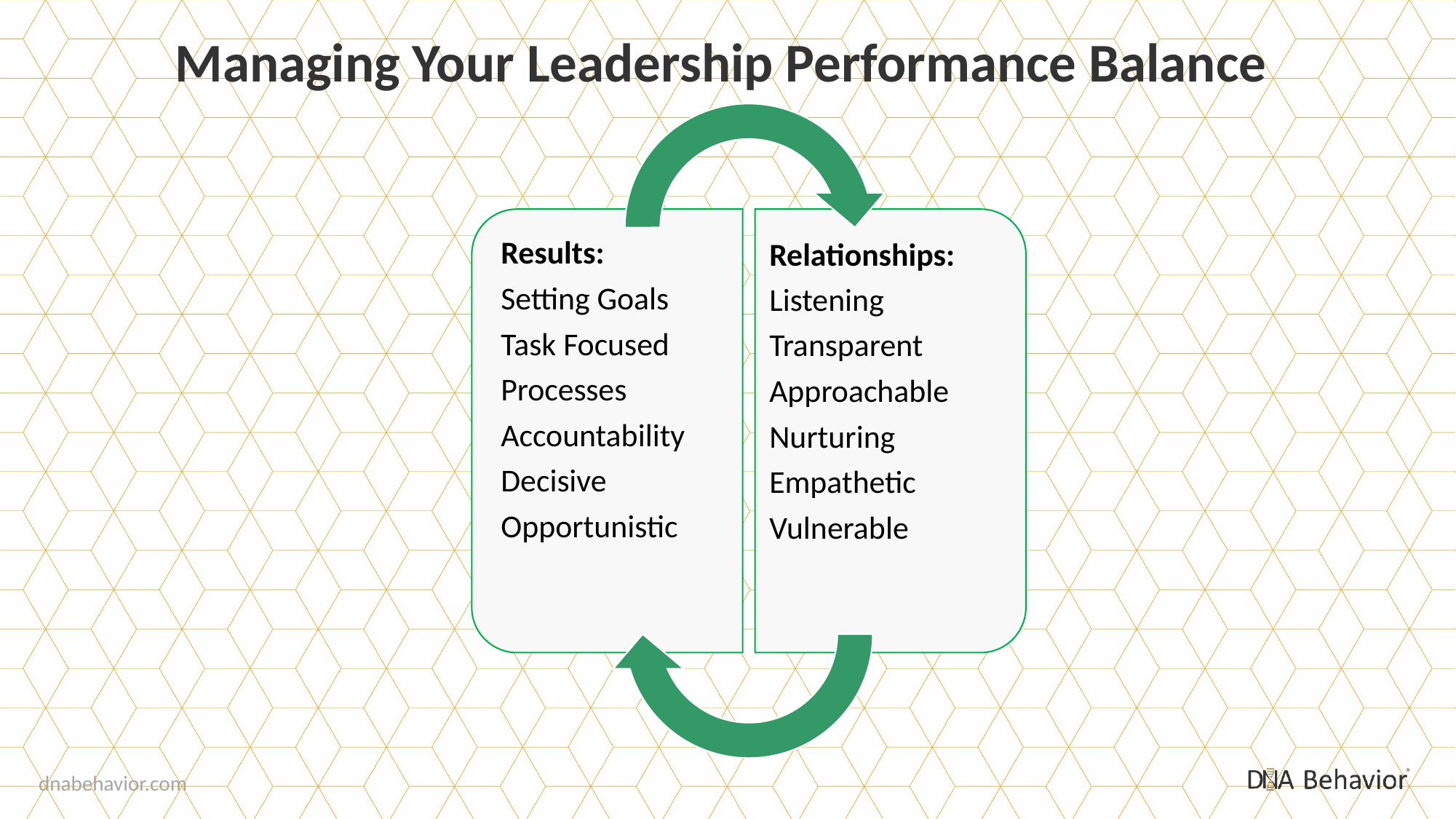

Managing Your Leadership Performance Balance
Results:
Setting Goals
Task Focused
Processes
Accountability
Decisive
Opportunistic
Relationships:
Listening
Transparent
Approachable
Nurturing
Empathetic
Vulnerable